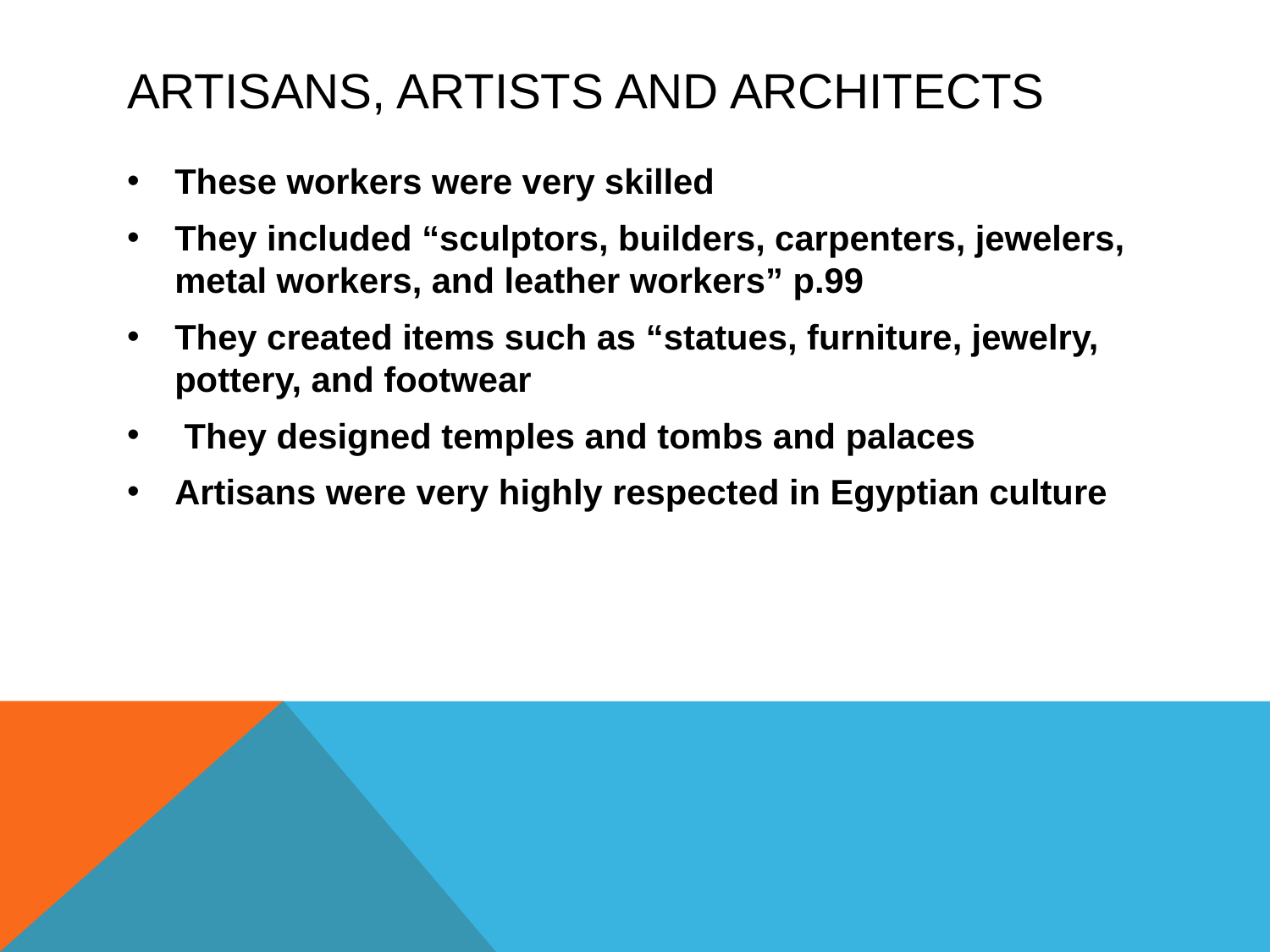

# Artisans, Artists and Architects
These workers were very skilled
They included “sculptors, builders, carpenters, jewelers, metal workers, and leather workers” p.99
They created items such as “statues, furniture, jewelry, pottery, and footwear
 They designed temples and tombs and palaces
Artisans were very highly respected in Egyptian culture